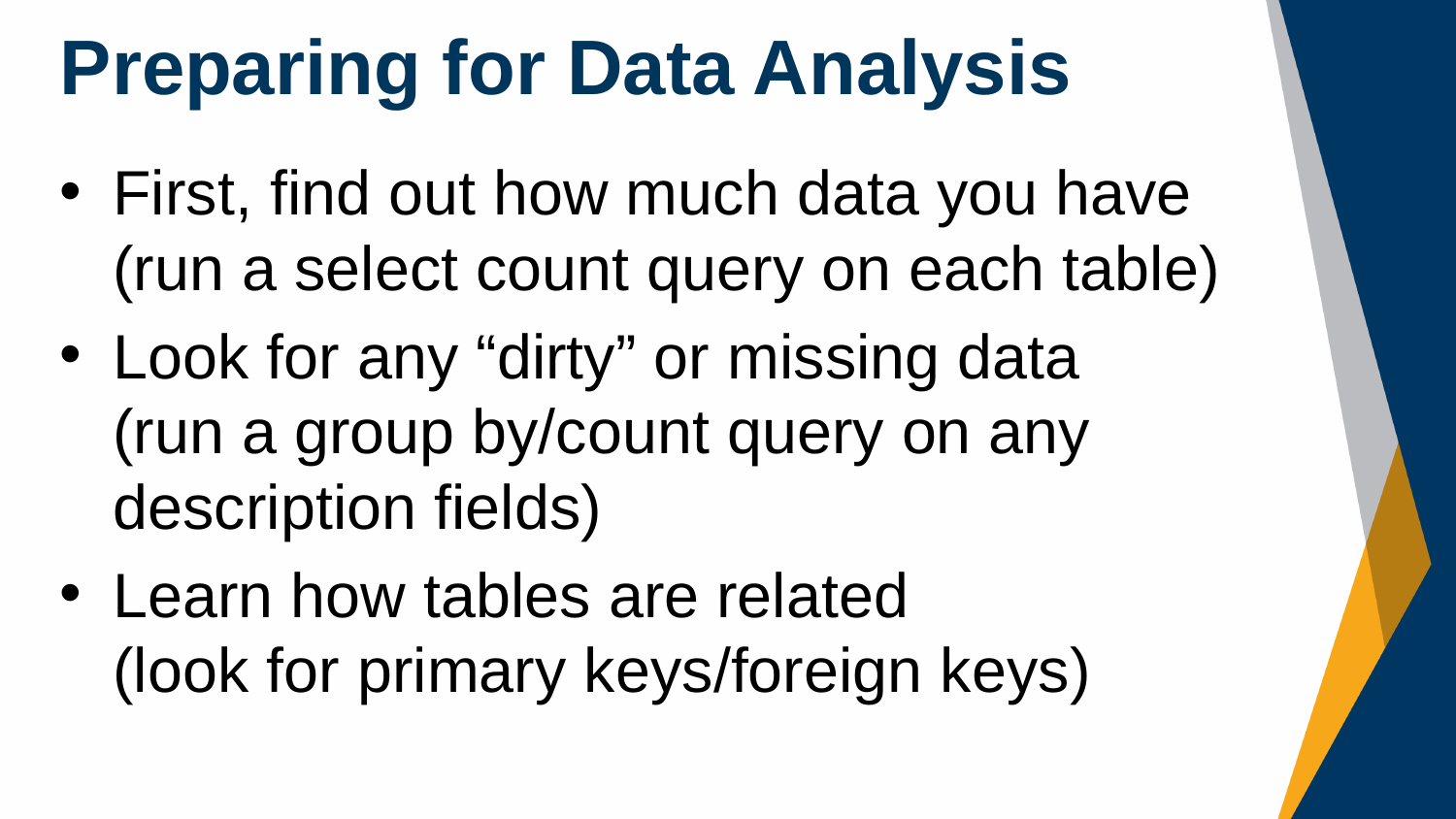

# Preparing for Data Analysis
First, find out how much data you have (run a select count query on each table)
Look for any “dirty” or missing data
(run a group by/count query on any description fields)
Learn how tables are related
(look for primary keys/foreign keys)